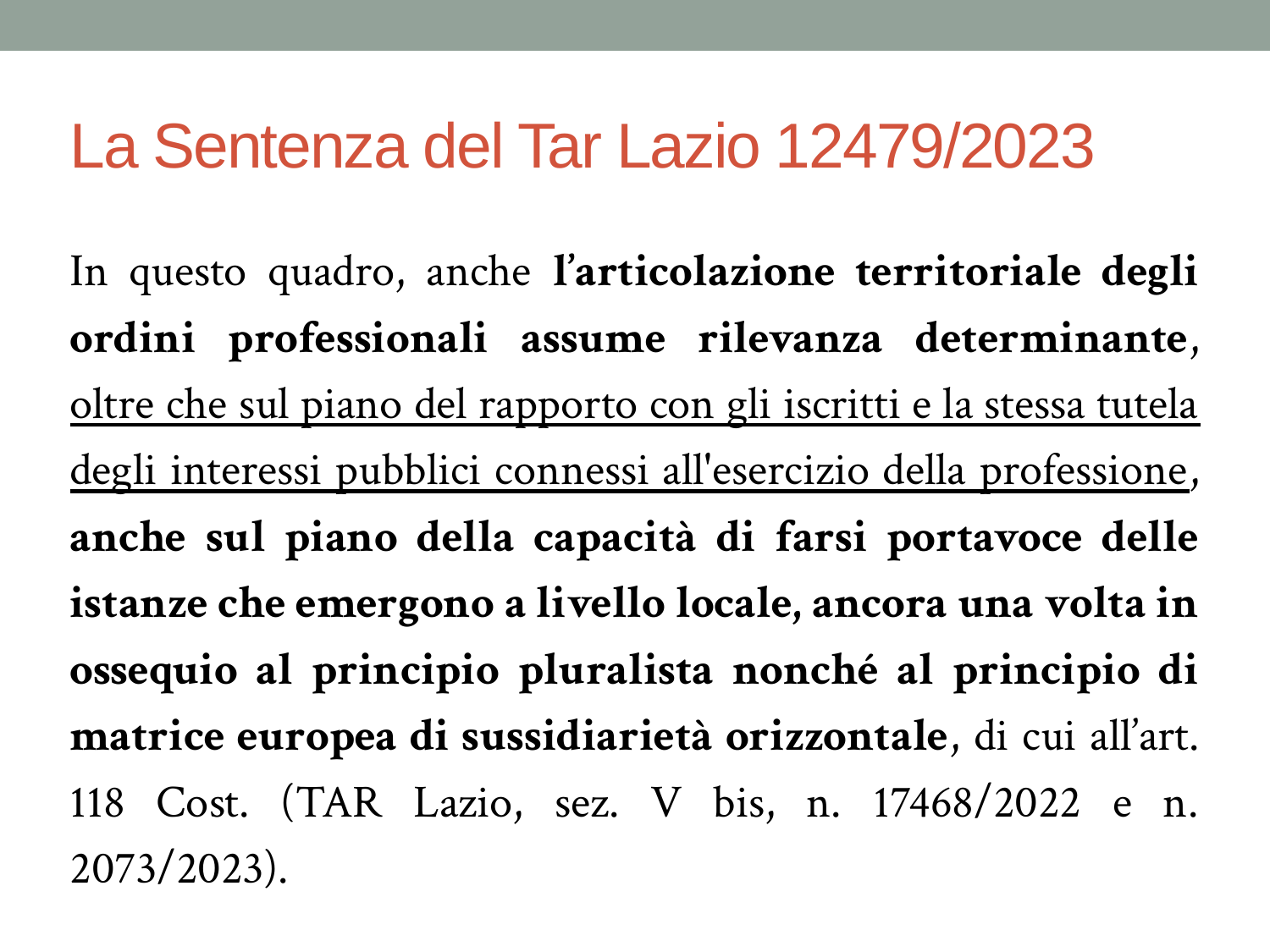

# La Sentenza del Tar Lazio 12479/2023
In questo quadro, anche l’articolazione territoriale degli ordini professionali assume rilevanza determinante, oltre che sul piano del rapporto con gli iscritti e la stessa tutela degli interessi pubblici connessi all'esercizio della professione, anche sul piano della capacità di farsi portavoce delle istanze che emergono a livello locale, ancora una volta in ossequio al principio pluralista nonché al principio di matrice europea di sussidiarietà orizzontale, di cui all’art. 118 Cost. (TAR Lazio, sez. V bis, n. 17468/2022 e n. 2073/2023).